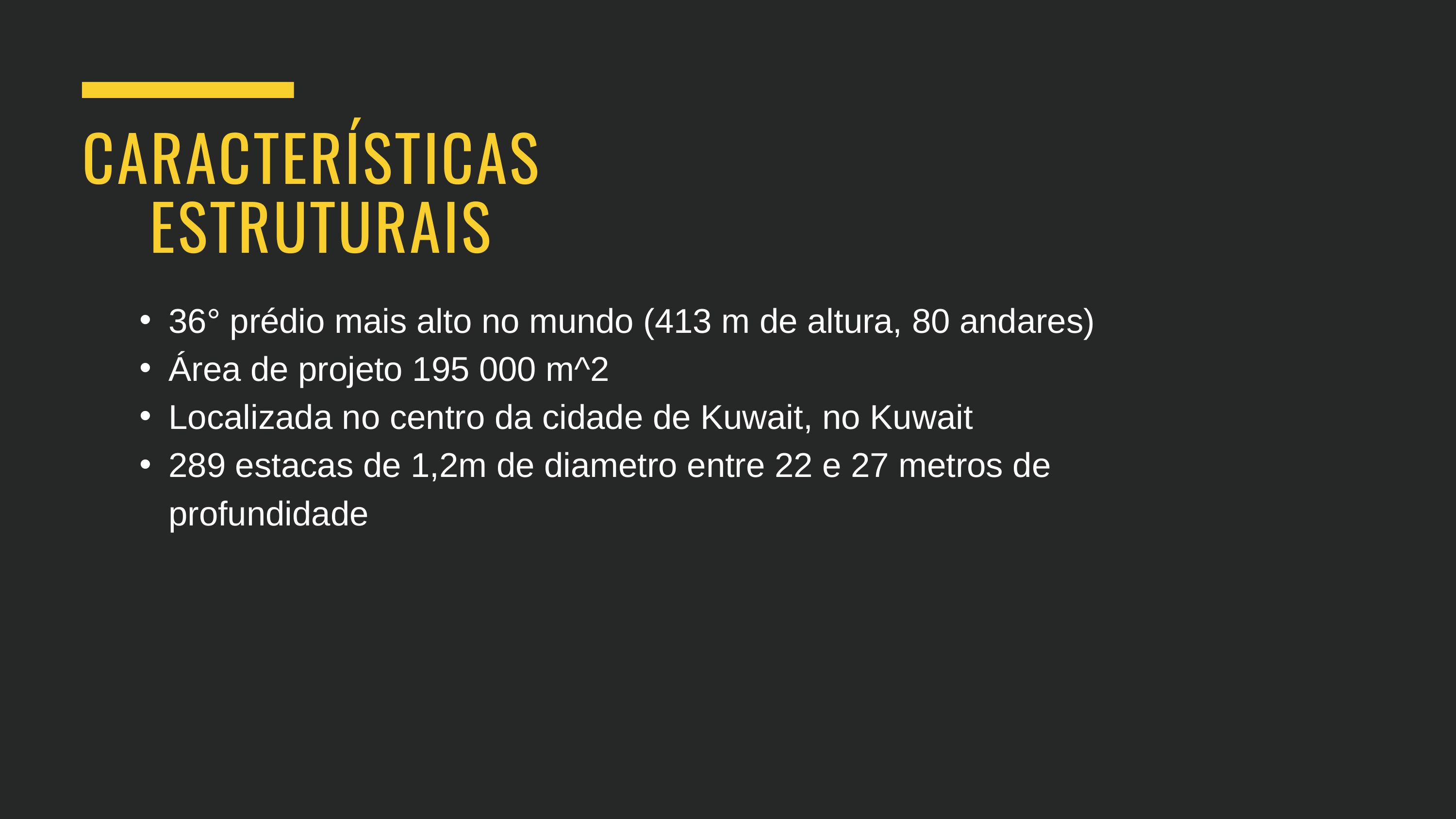

CARACTERÍSTICAS                ESTRUTURAIS

36° prédio mais alto no mundo (413 m de altura, 80 andares)
Área de projeto 195 000 m^2
Localizada no centro da cidade de Kuwait, no Kuwait
289 estacas de 1,2m de diametro entre 22 e 27 metros de profundidade